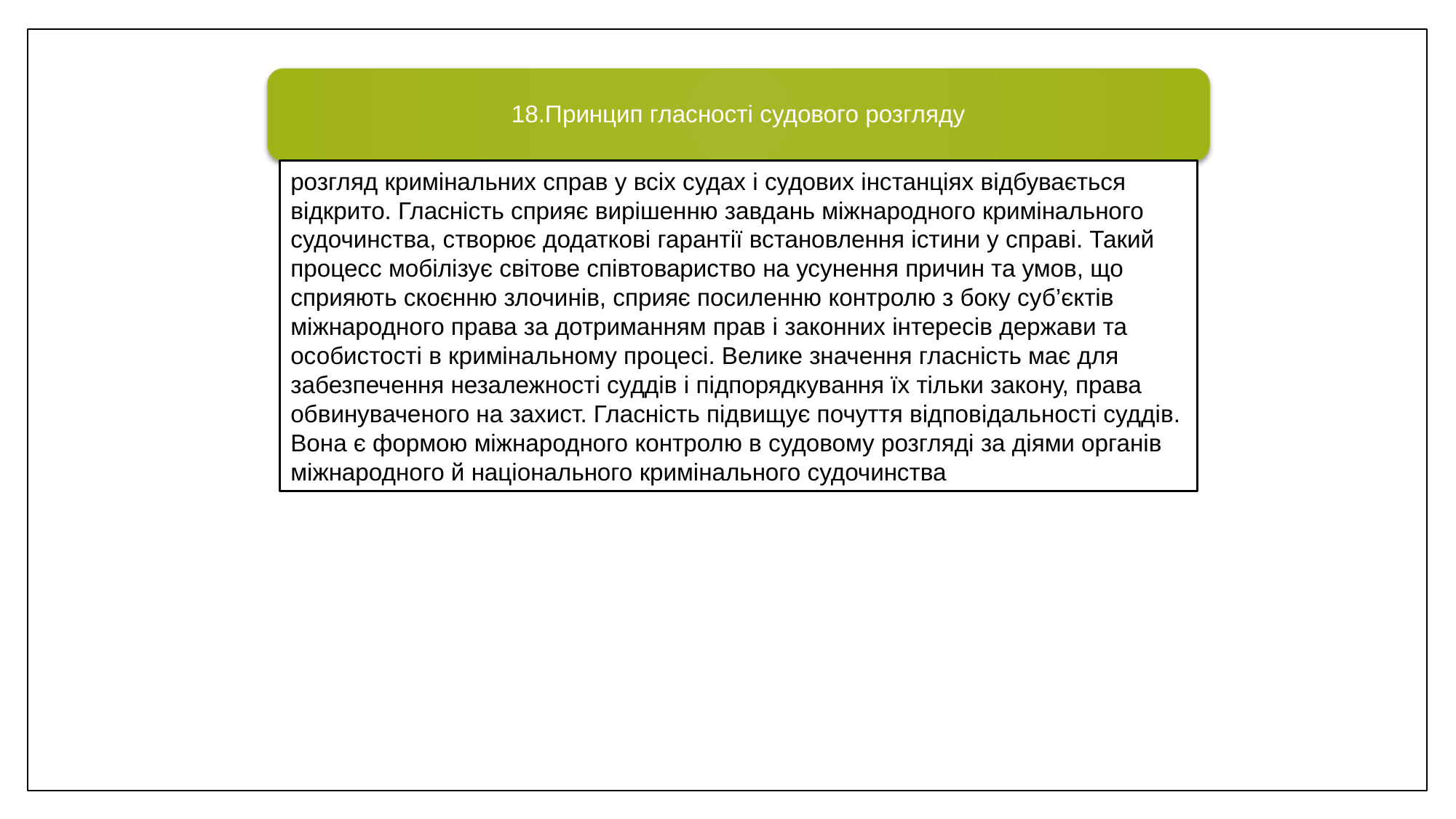

18.Принцип гласності судового розгляду
розгляд кримінальних справ у всіх судах і судових інстанціях відбувається відкрито. Гласність сприяє вирішенню завдань міжнародного кримінального судочинства, створює додаткові гарантії встановлення істини у справі. Такий процесс мобілізує світове співтовариство на усунення причин та умов, що сприяють скоєнню злочинів, сприяє посиленню контролю з боку суб’єктів міжнародного права за дотриманням прав і законних інтересів держави та особистості в кримінальному процесі. Велике значення гласність має для забезпечення незалежності суддів і підпорядкування їх тільки закону, права обвинуваченого на захист. Гласність підвищує почуття відповідальності суддів. Вона є формою міжнародного контролю в судовому розгляді за діями органів міжнародного й національного кримінального судочинства